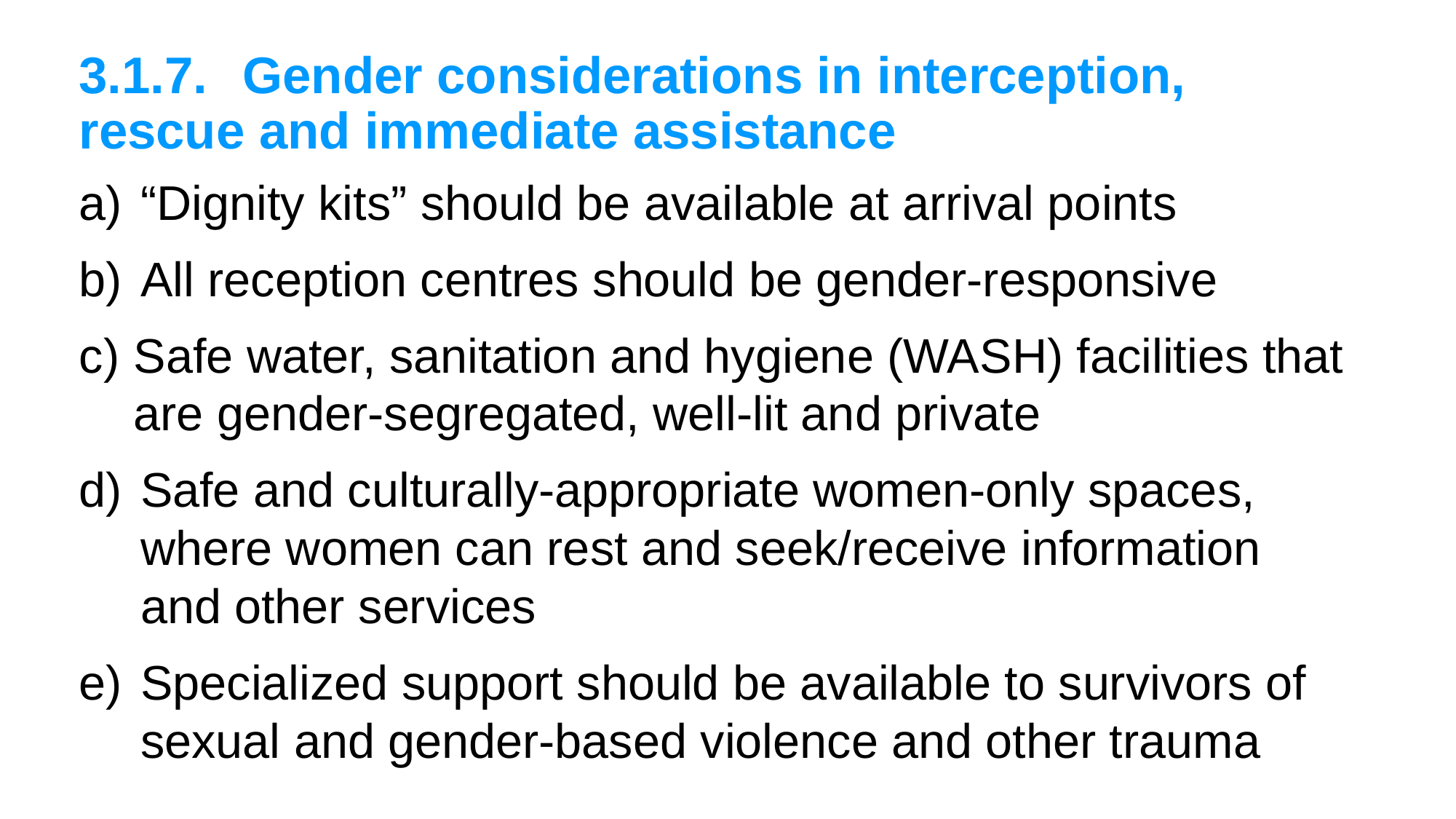

# 3.1.7. 	Gender considerations in interception, rescue and immediate assistance
“Dignity kits” should be available at arrival points
All reception centres should be gender-responsive
Safe water, sanitation and hygiene (WASH) facilities that are gender-segregated, well-lit and private
Safe and culturally-appropriate women-only spaces, where women can rest and seek/receive information and other services
Specialized support should be available to survivors of sexual and gender-based violence and other trauma